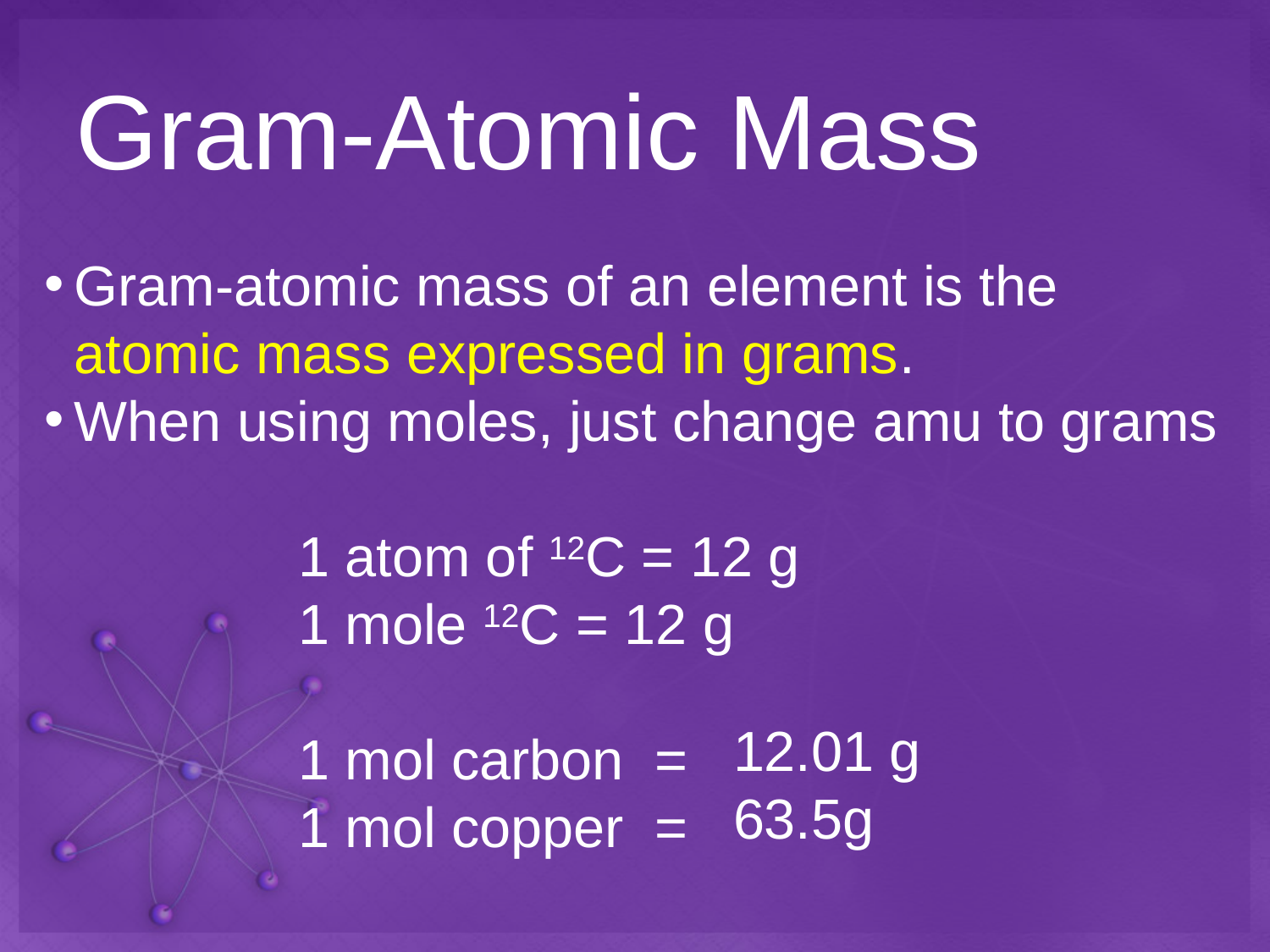

# Gram-Atomic Mass
Gram-atomic mass of an element is the atomic mass expressed in grams.
When using moles, just change amu to grams

		1 atom of 12C = 12 g
		1 mole 12C = 12 g

		1 mol carbon  =
		1 mol copper  =

12.01 g
63.5g